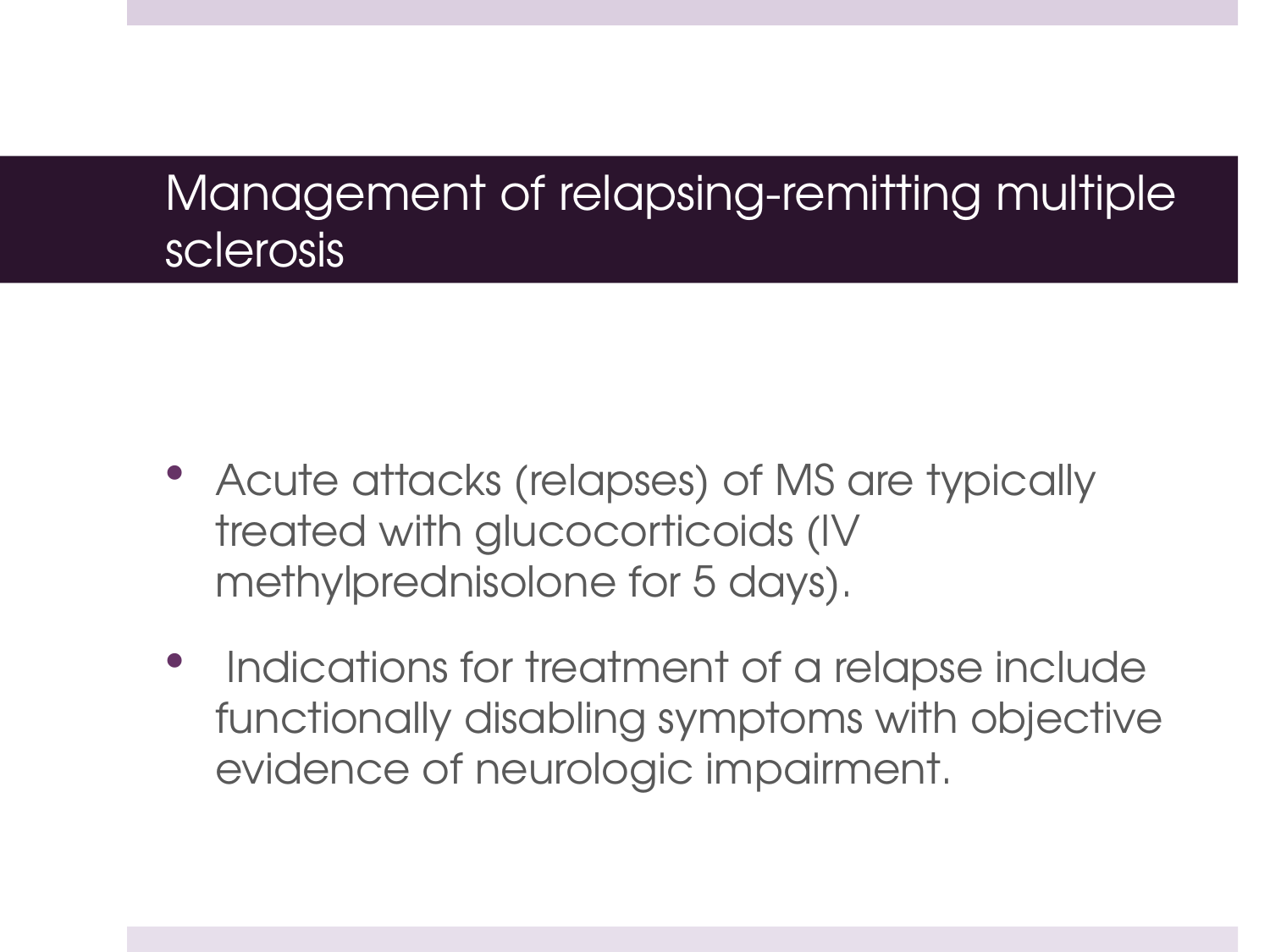

# Management of relapsing-remitting multiple sclerosis

Acute attacks (relapses) of MS are typically treated with glucocorticoids (IV methylprednisolone for 5 days).
 Indications for treatment of a relapse include functionally disabling symptoms with objective evidence of neurologic impairment.